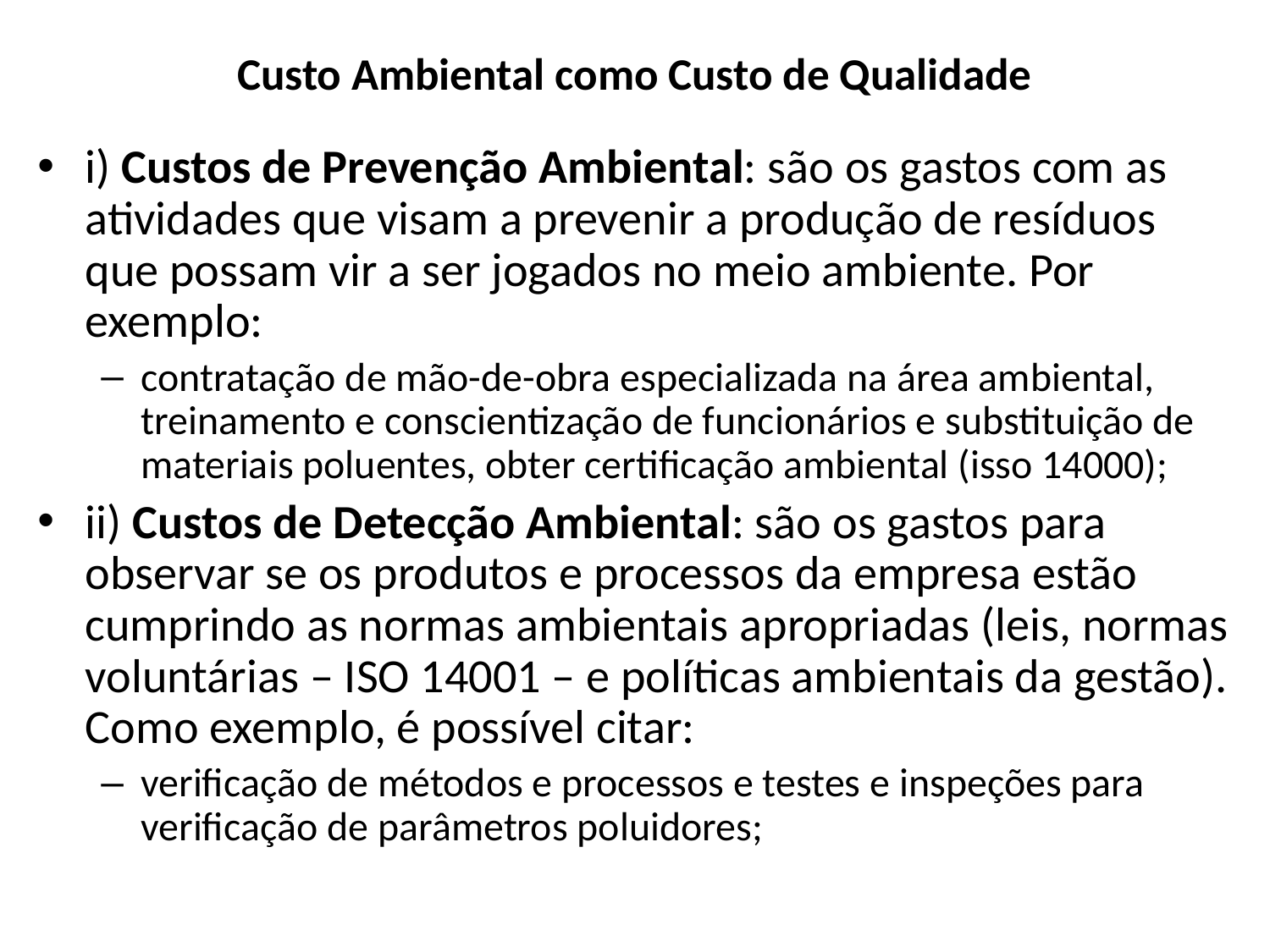

# Custo Ambiental como Custo de Qualidade
i) Custos de Prevenção Ambiental: são os gastos com as atividades que visam a prevenir a produção de resíduos que possam vir a ser jogados no meio ambiente. Por exemplo:
contratação de mão-de-obra especializada na área ambiental, treinamento e conscientização de funcionários e substituição de materiais poluentes, obter certificação ambiental (isso 14000);
ii) Custos de Detecção Ambiental: são os gastos para observar se os produtos e processos da empresa estão cumprindo as normas ambientais apropriadas (leis, normas voluntárias – ISO 14001 – e políticas ambientais da gestão). Como exemplo, é possível citar:
verificação de métodos e processos e testes e inspeções para verificação de parâmetros poluidores;